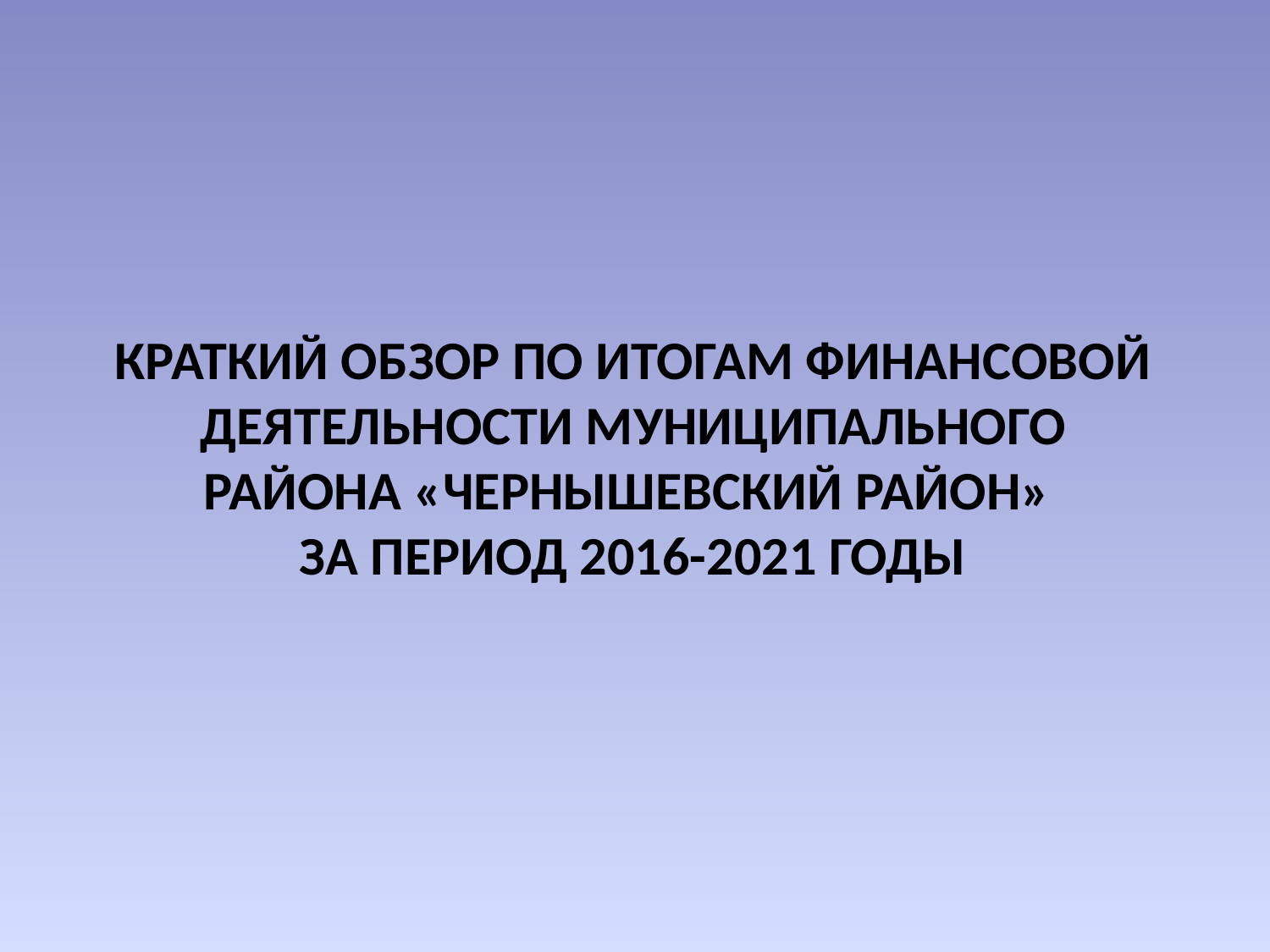

# КРАТКИЙ ОБЗОР ПО ИТОГАМ ФИНАНСОВОЙ ДЕЯТЕЛЬНОСТИ МУНИЦИПАЛЬНОГО РАЙОНА «ЧЕРНЫШЕВСКИЙ РАЙОН» ЗА ПЕРИОД 2016-2021 ГОДЫ